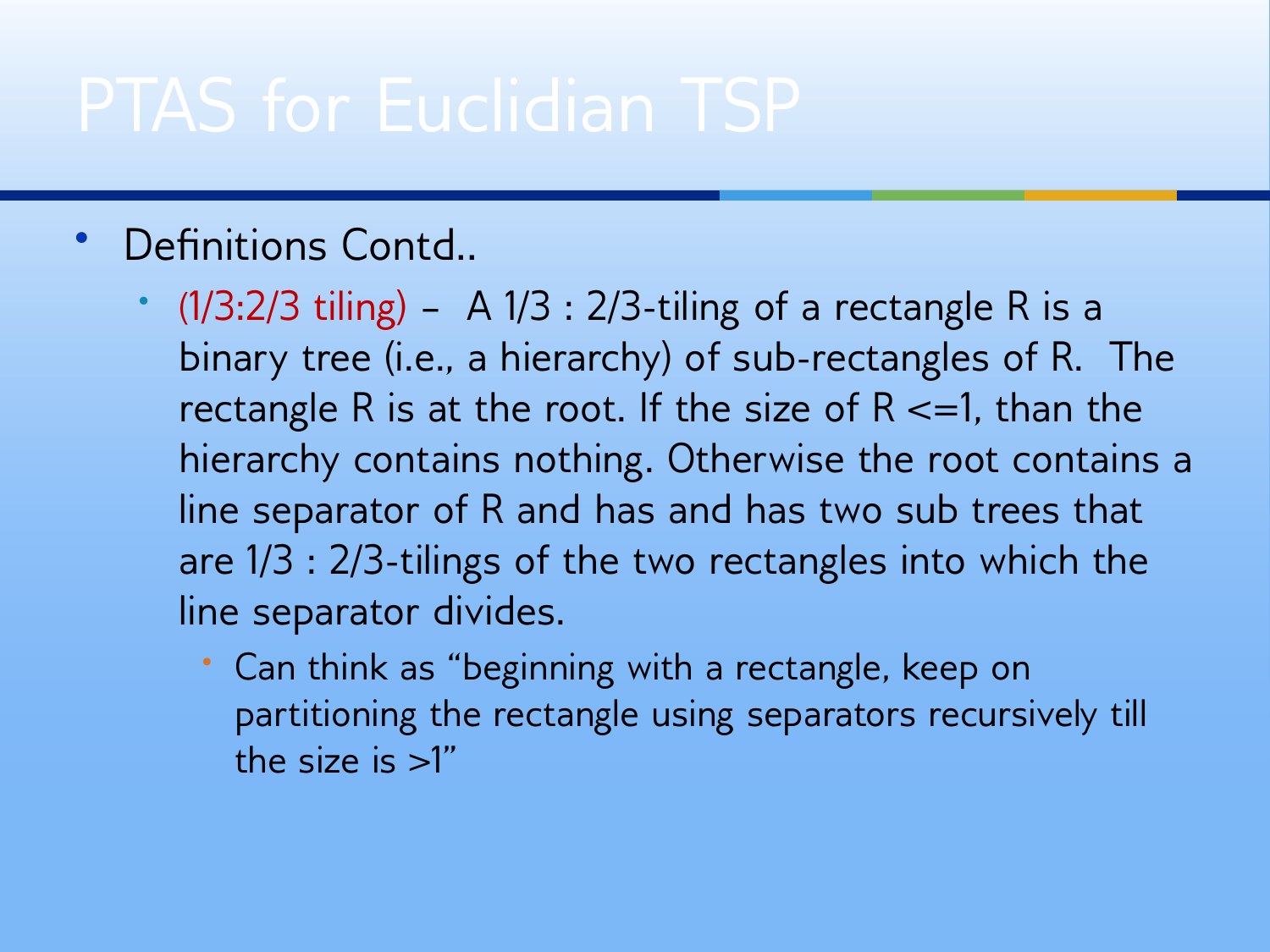

# PTAS for Euclidian TSP
Definitions Contd..
(1/3:2/3 tiling) –  A 1/3 : 2/3-tiling of a rectangle R is a binary tree (i.e., a hierarchy) of sub-rectangles of R.  The rectangle R is at the root. If the size of R <=1, than the hierarchy contains nothing. Otherwise the root contains a line separator of R and has and has two sub trees that are 1/3 : 2/3-tilings of the two rectangles into which the line separator divides.
Can think as “beginning with a rectangle, keep on partitioning the rectangle using separators recursively till the size is >1”